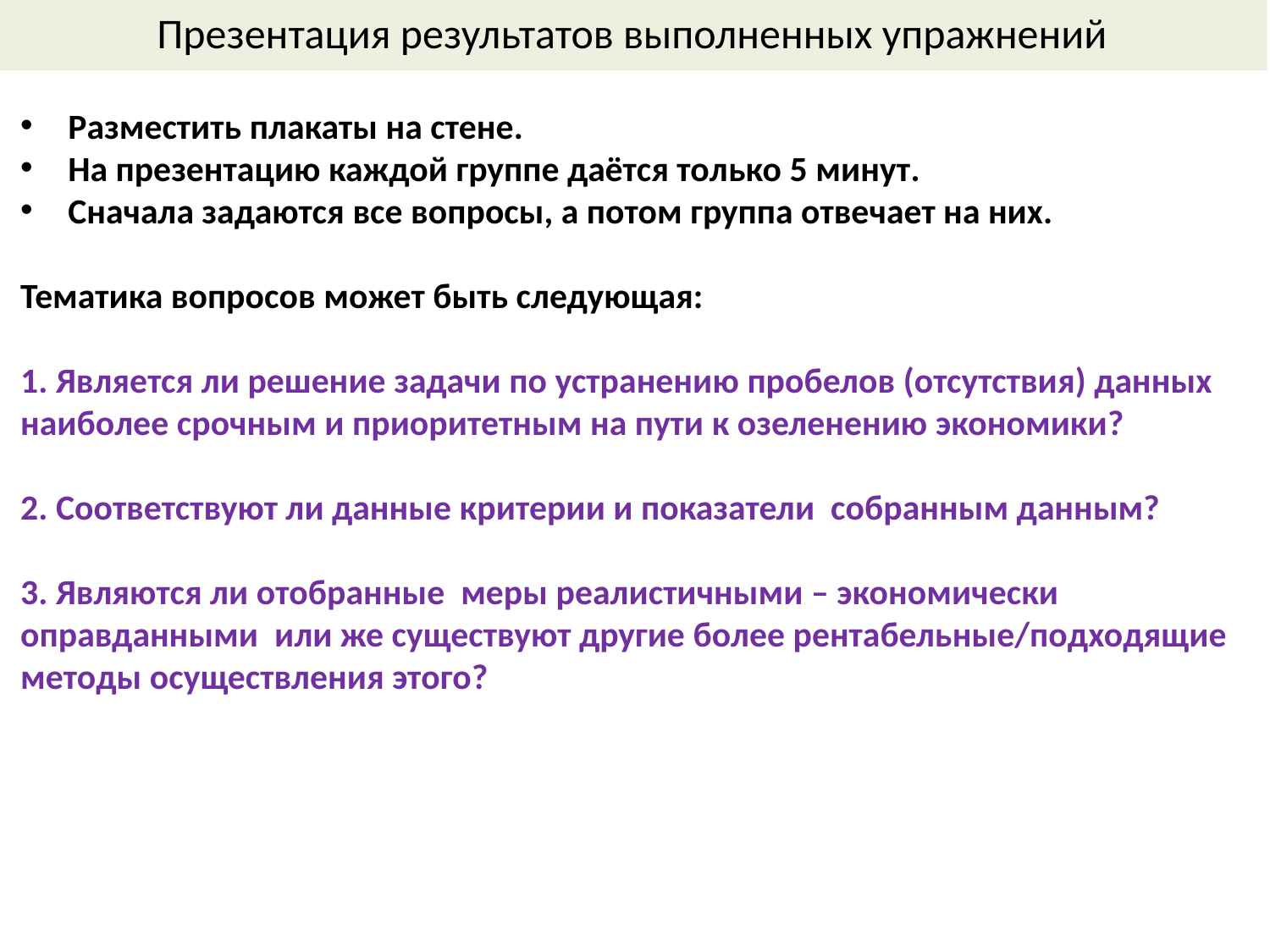

Презентация результатов выполненных упражнений
Разместить плакаты на стене.
На презентацию каждой группе даётся только 5 минут.
Сначала задаются все вопросы, а потом группа отвечает на них.

Тематика вопросов может быть следующая:

1. Является ли решение задачи по устранению пробелов (отсутствия) данных наиболее срочным и приоритетным на пути к озеленению экономики?

2. Соответствуют ли данные критерии и показатели  собранным данным?

3. Являются ли отобранные  меры реалистичными – экономически оправданными  или же существуют другие более рентабельные/подходящие методы осуществления этого?